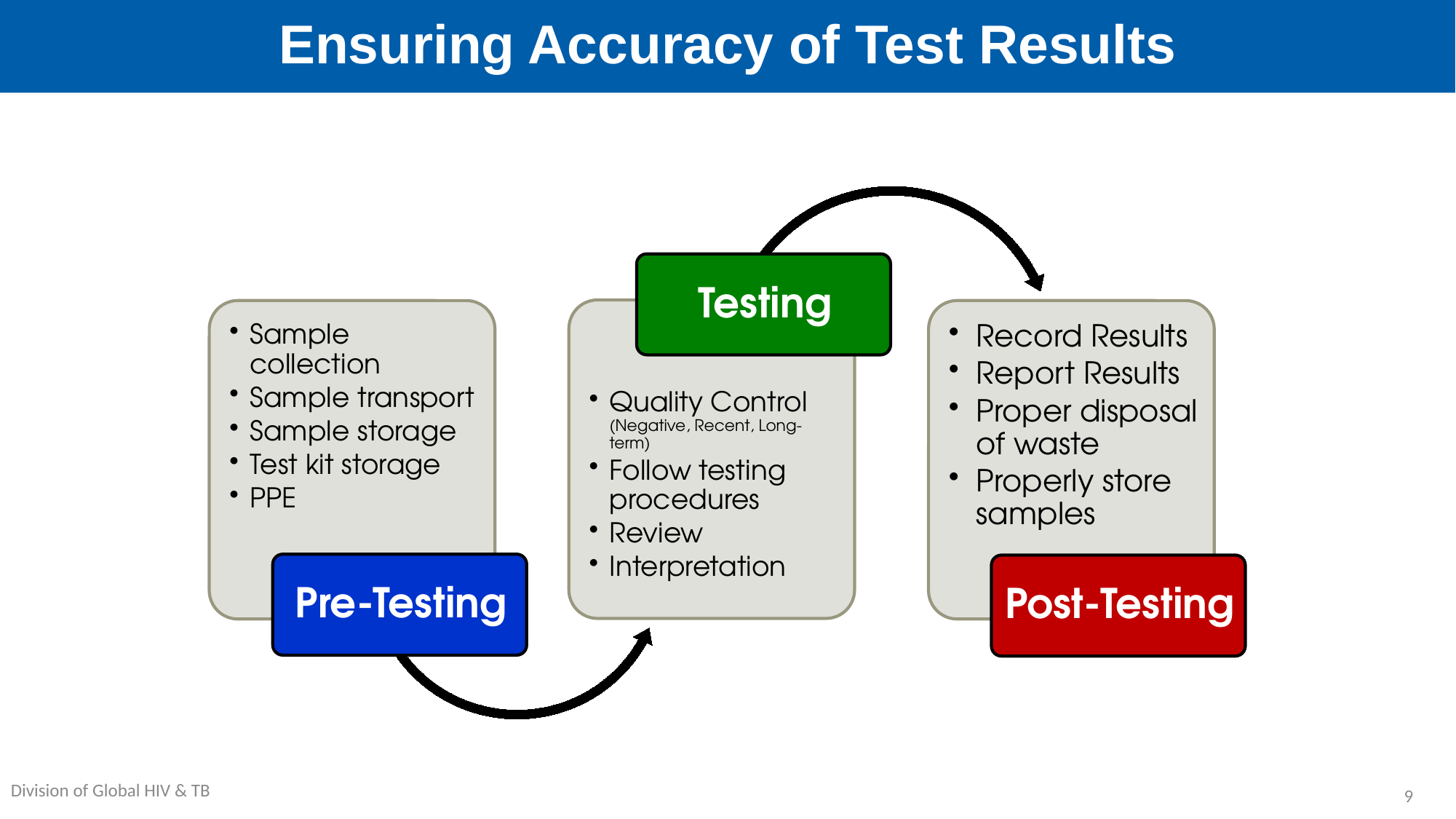

# Ensuring Accuracy of Test Results
Sample collection
Sample transport
Sample storage
Test kit storage
PPE
Pre-Testing
Quality Control (Negative, Recent, Long-term)
Follow testing procedures
Review
Interpretation
Testing
Record Results
Report Results
Proper disposal of waste
Properly store samples
Post-Testing

9